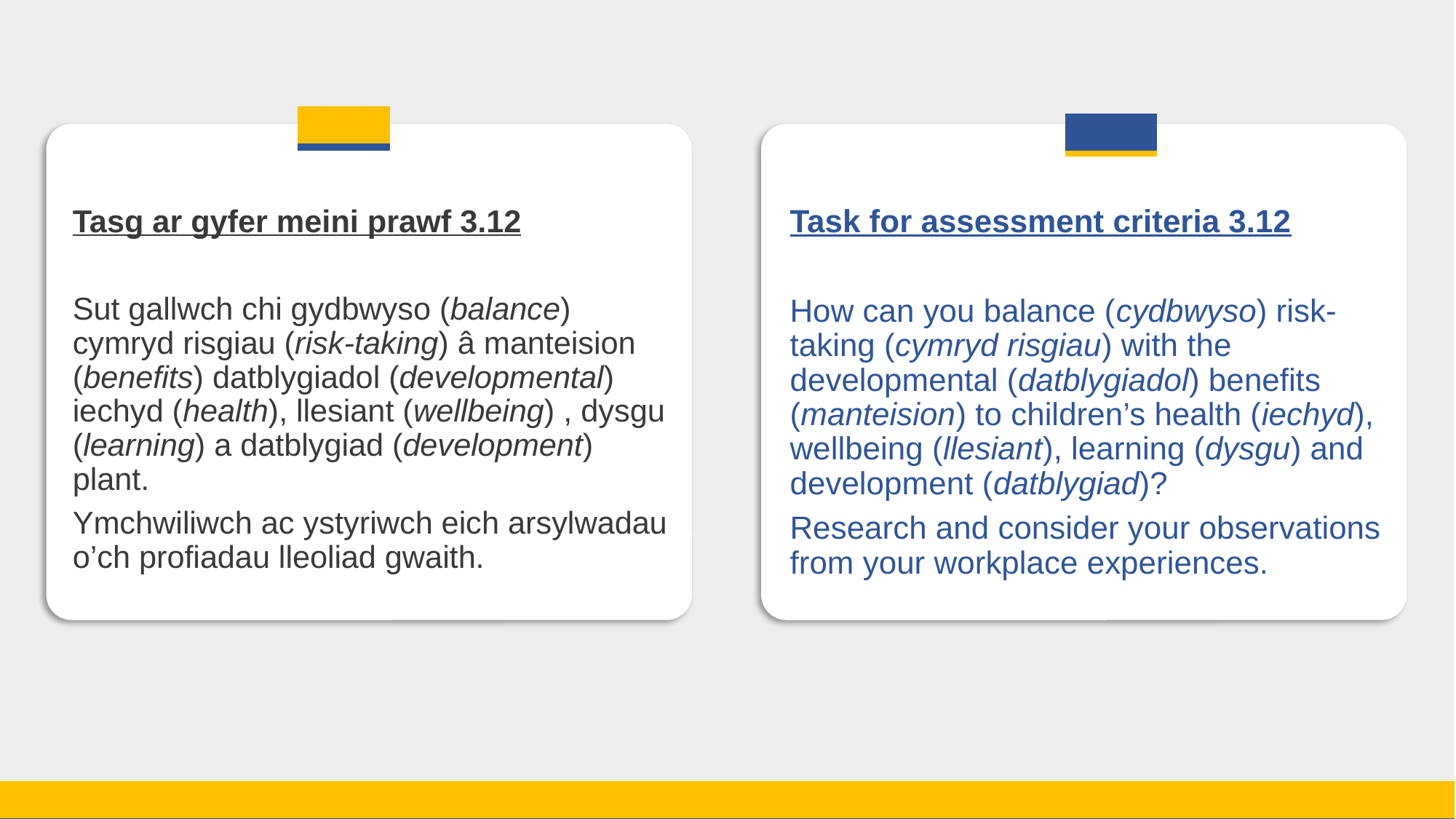

Tasg ar gyfer meini prawf 3.12
Tasg ar gyfer meini prawf 3.12

Sut gallwch chi gydbwyso (balance) cymryd risgiau (risk-taking) â manteision (benefits) datblygiadol (developmental) iechyd (health), llesiant (wellbeing) , dysgu (learning) a datblygiad (development) plant.
Ymchwiliwch ac ystyriwch eich arsylwadau o’ch profiadau lleoliad gwaith.

Task for assessment criteria 3.12

How can you balance (cydbwyso) risk-taking (cymryd risgiau) with the developmental (datblygiadol) benefits (manteision) to children’s health (iechyd), wellbeing (llesiant), learning (dysgu) and development (datblygiad)?
Research and consider your observations from your workplace experiences.